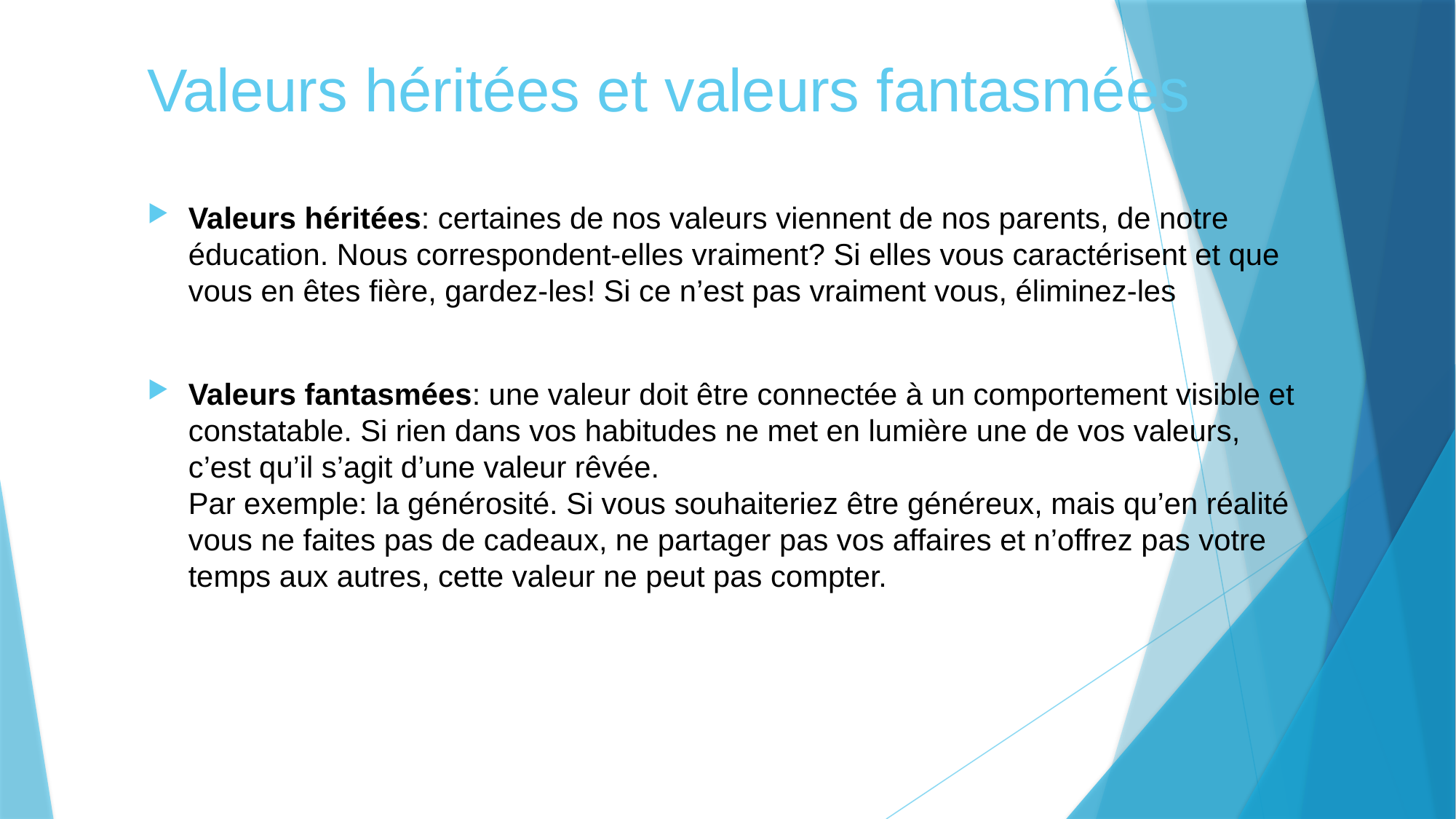

# Valeurs héritées et valeurs fantasmées
Valeurs héritées: certaines de nos valeurs viennent de nos parents, de notre éducation. Nous correspondent-elles vraiment? Si elles vous caractérisent et que vous en êtes fière, gardez-les! Si ce n’est pas vraiment vous, éliminez-les

Valeurs fantasmées: une valeur doit être connectée à un comportement visible et constatable. Si rien dans vos habitudes ne met en lumière une de vos valeurs, c’est qu’il s’agit d’une valeur rêvée.
Par exemple: la générosité. Si vous souhaiteriez être généreux, mais qu’en réalité vous ne faites pas de cadeaux, ne partager pas vos affaires et n’offrez pas votre temps aux autres, cette valeur ne peut pas compter.